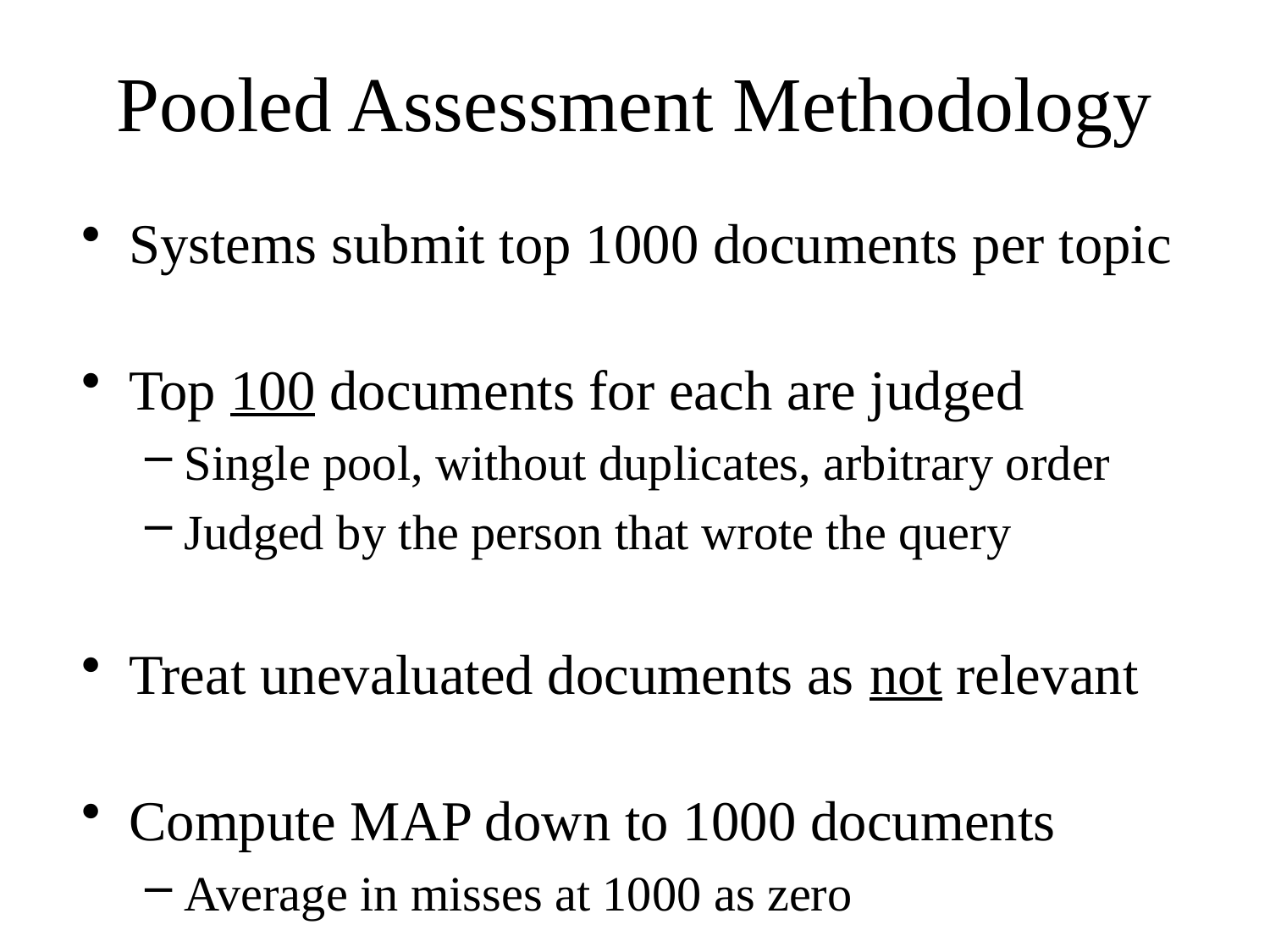

# Pooled Assessment Methodology
Systems submit top 1000 documents per topic

Top 100 documents for each are judged
Single pool, without duplicates, arbitrary order
Judged by the person that wrote the query

Treat unevaluated documents as not relevant

Compute MAP down to 1000 documents
Average in misses at 1000 as zero